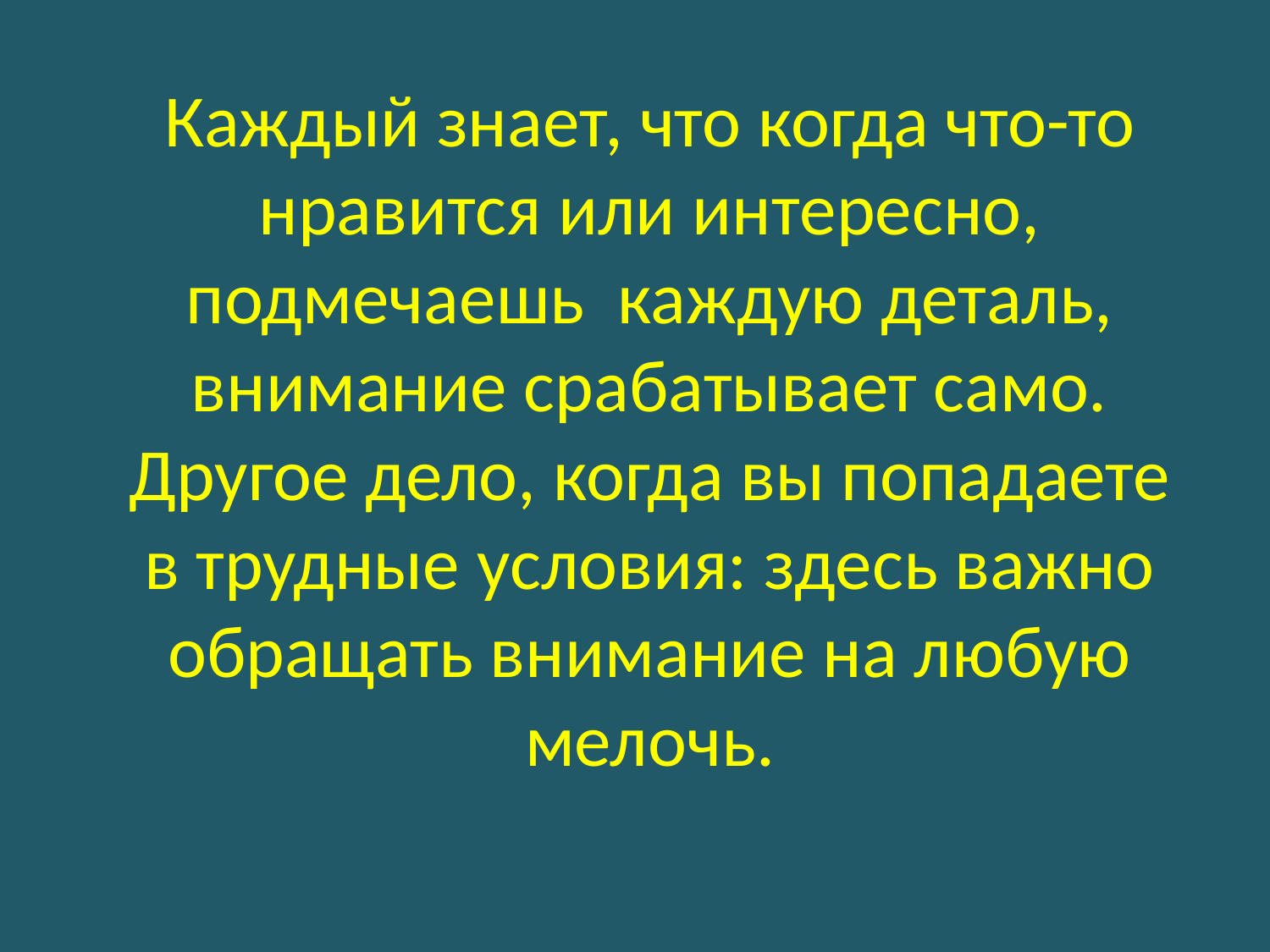

# Каждый знает, что когда что-то нравится или интересно, подмечаешь  каждую деталь, внимание срабатывает само. Другое дело, когда вы попадаете в трудные условия: здесь важно обращать внимание на любую мелочь.